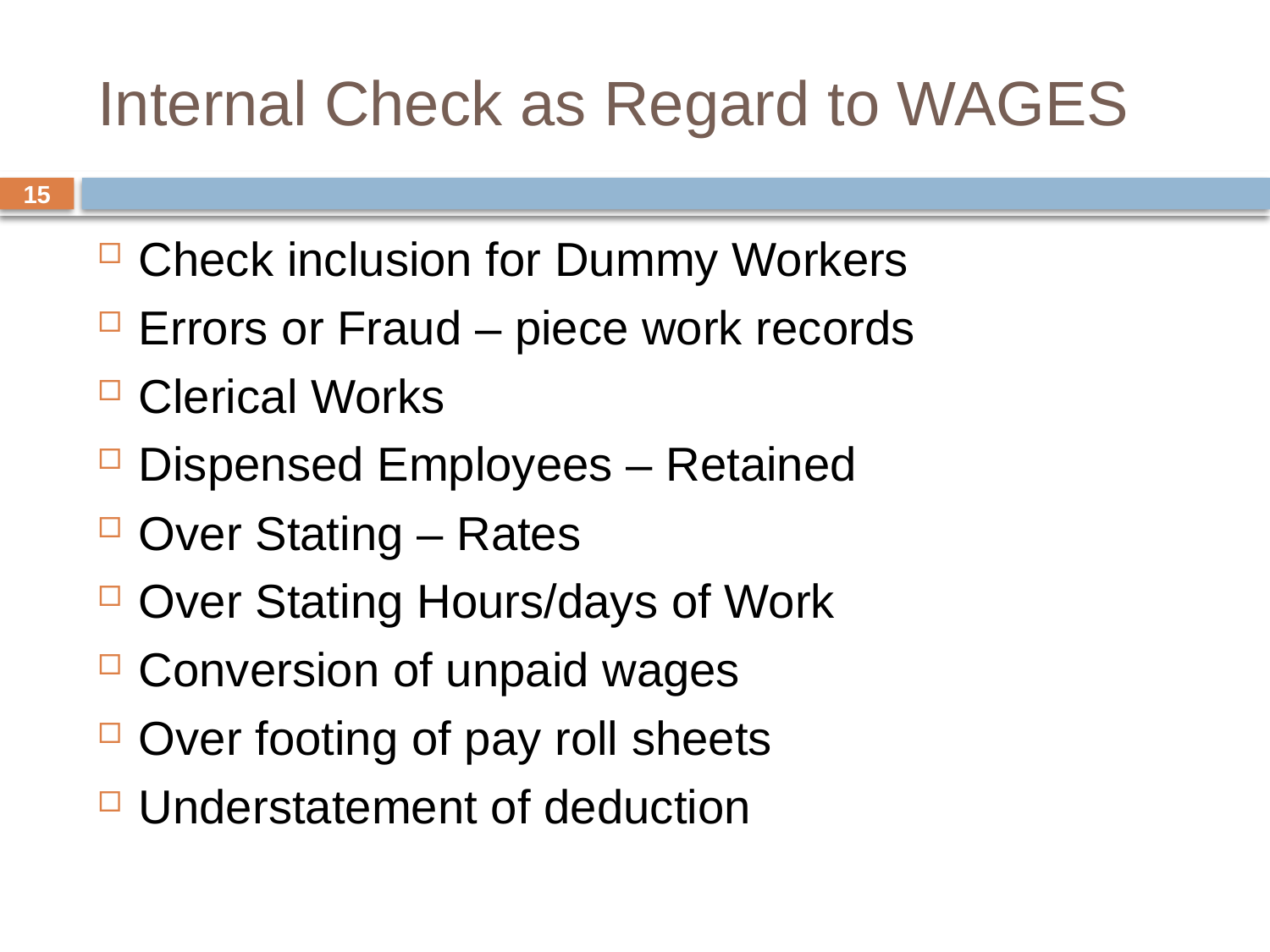

# Internal Check as Regard to WAGES
15
Check inclusion for Dummy Workers
Errors or Fraud – piece work records
Clerical Works
Dispensed Employees – Retained
Over Stating – Rates
Over Stating Hours/days of Work
Conversion of unpaid wages
Over footing of pay roll sheets
Understatement of deduction